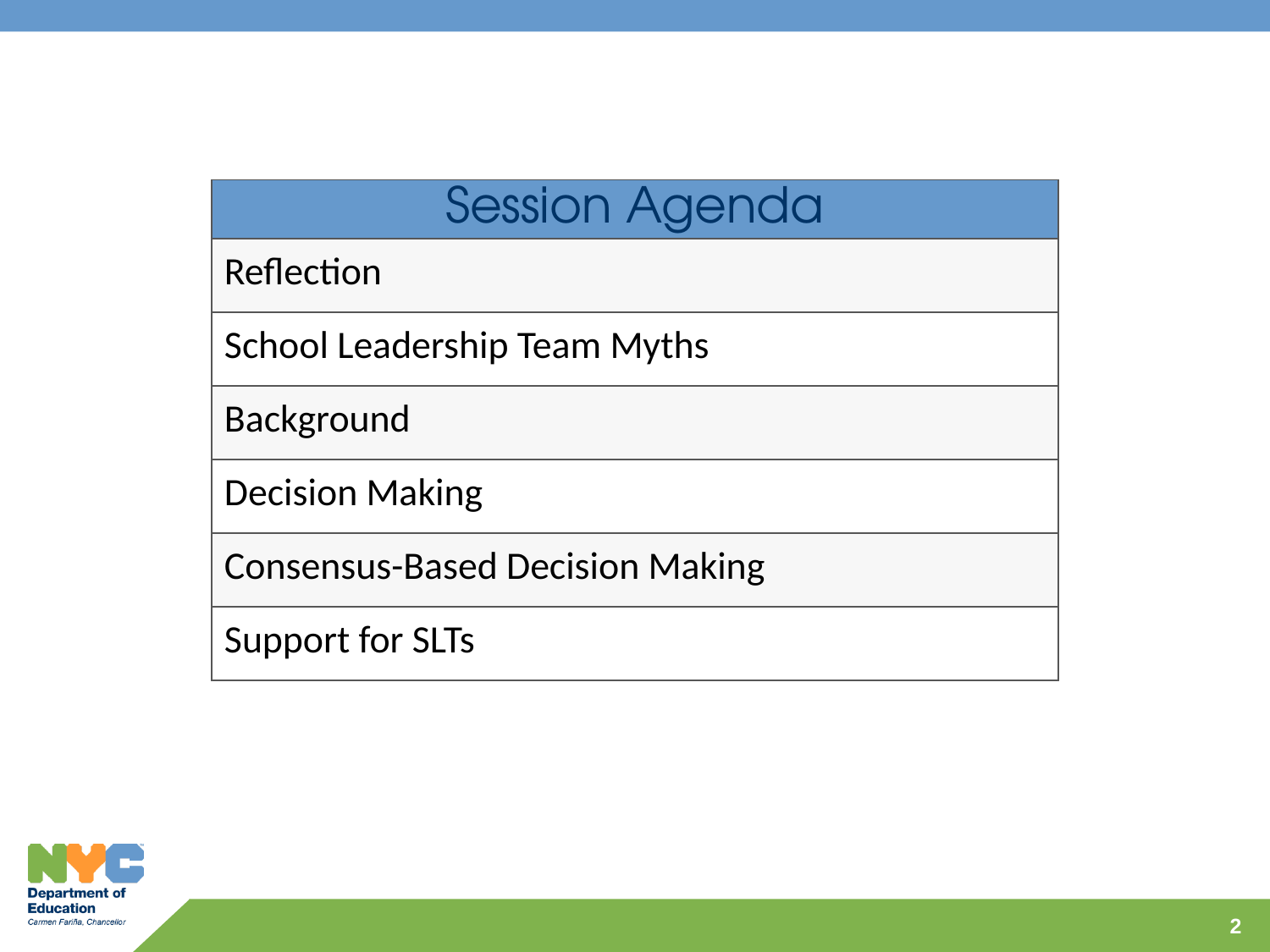

| Session Agenda |
| --- |
| Reflection |
| School Leadership Team Myths |
| Background |
| Decision Making |
| Consensus-Based Decision Making |
| Support for SLTs |
2